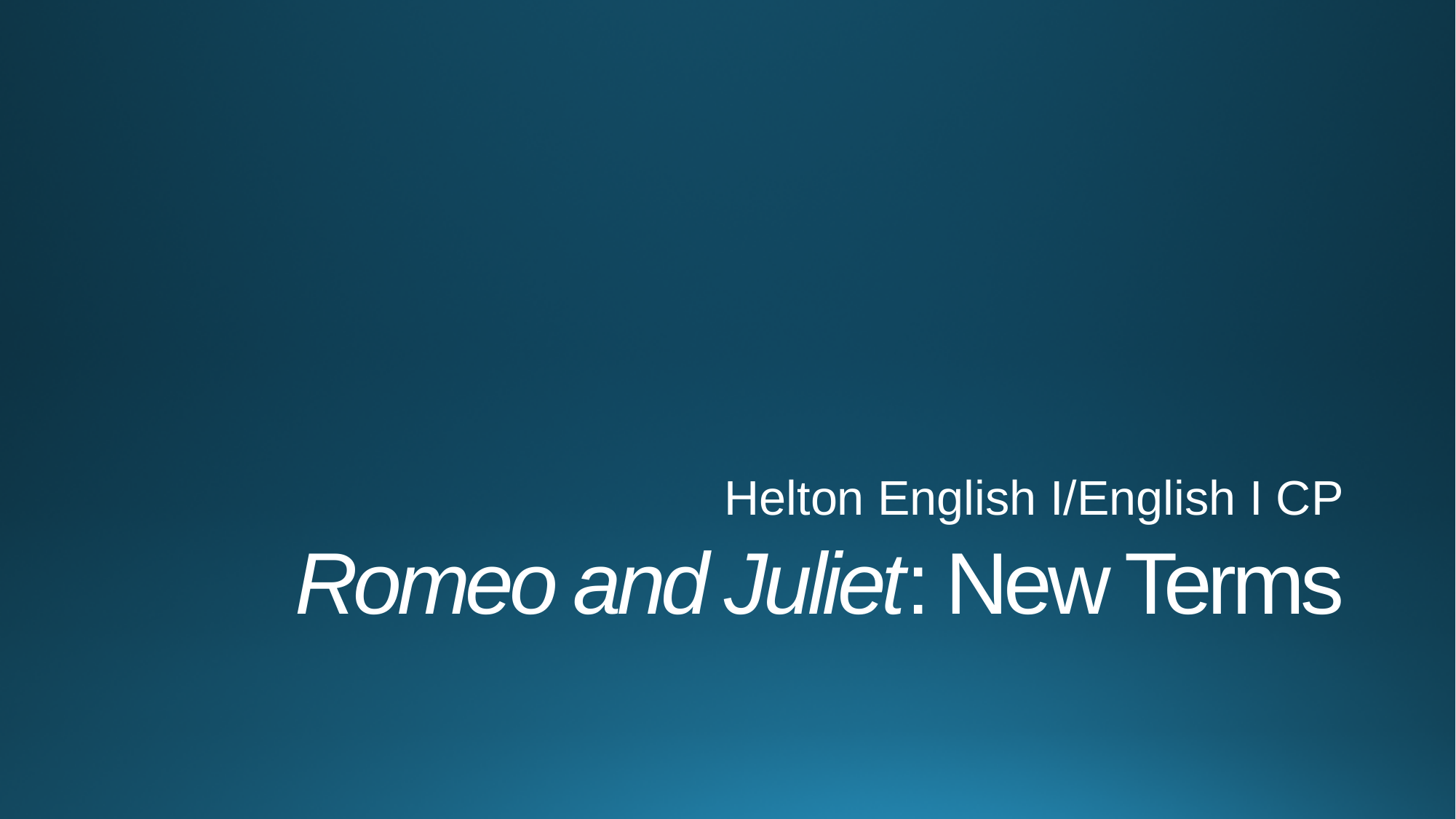

Helton English I/English I CP
# Romeo and Juliet: New Terms